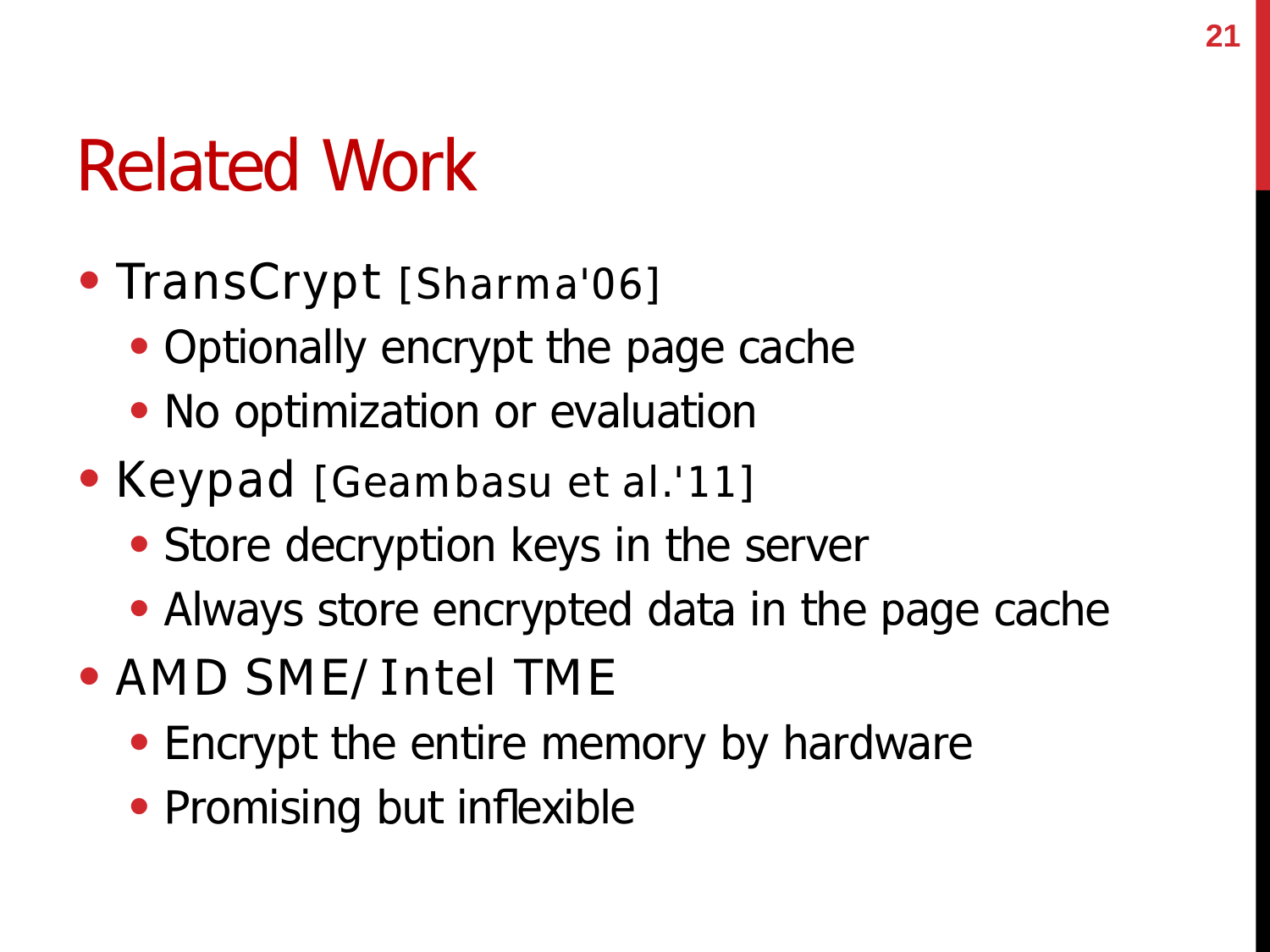

21
# Related Work
TransCrypt [Sharma'06]
Optionally encrypt the page cache
No optimization or evaluation
Keypad [Geambasu et al.'11]
Store decryption keys in the server
Always store encrypted data in the page cache
AMD SME/Intel TME
Encrypt the entire memory by hardware
Promising but inflexible